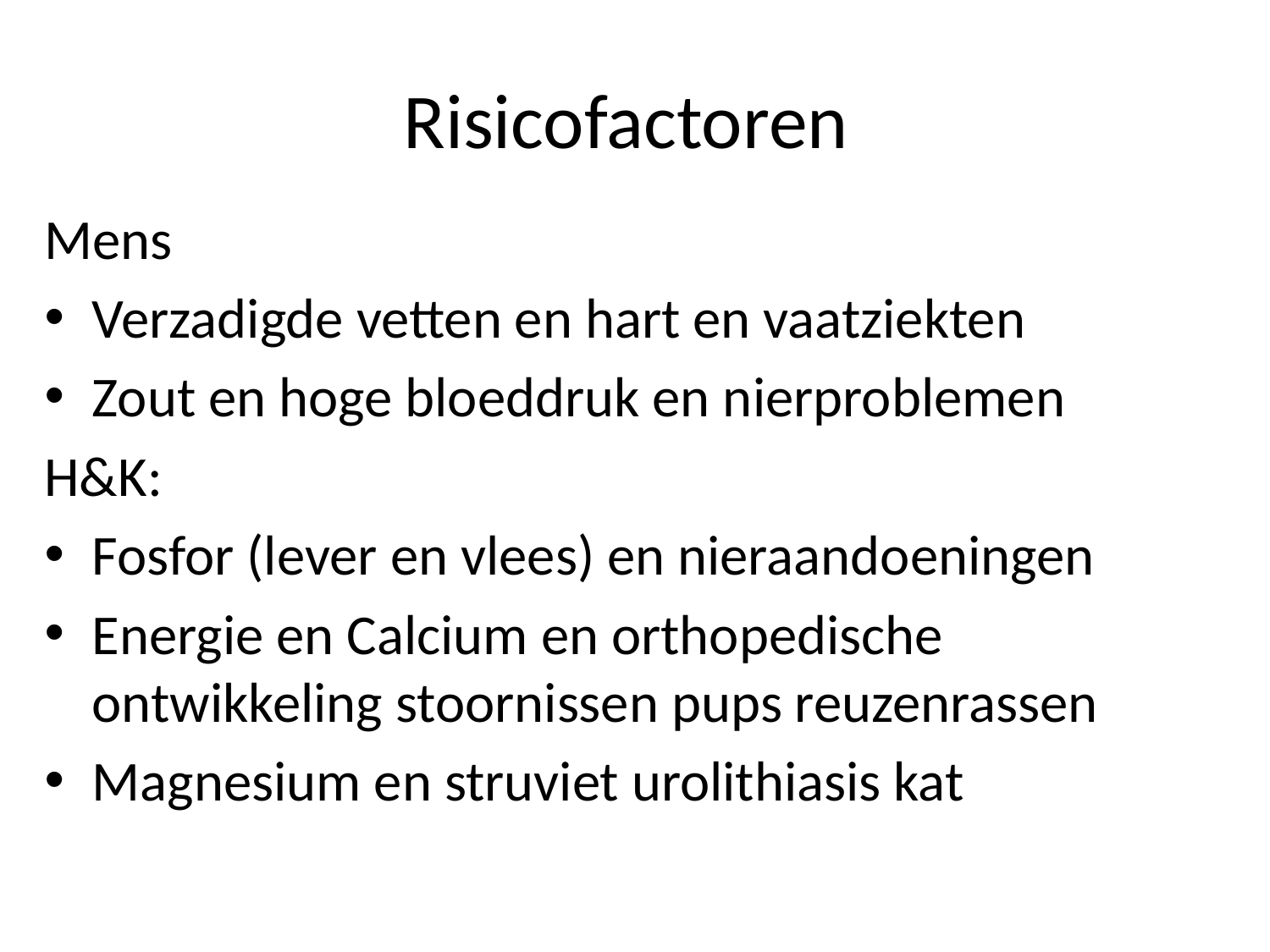

# Risicofactoren
Mens
Verzadigde vetten en hart en vaatziekten
Zout en hoge bloeddruk en nierproblemen
H&K:
Fosfor (lever en vlees) en nieraandoeningen
Energie en Calcium en orthopedische ontwikkeling stoornissen pups reuzenrassen
Magnesium en struviet urolithiasis kat